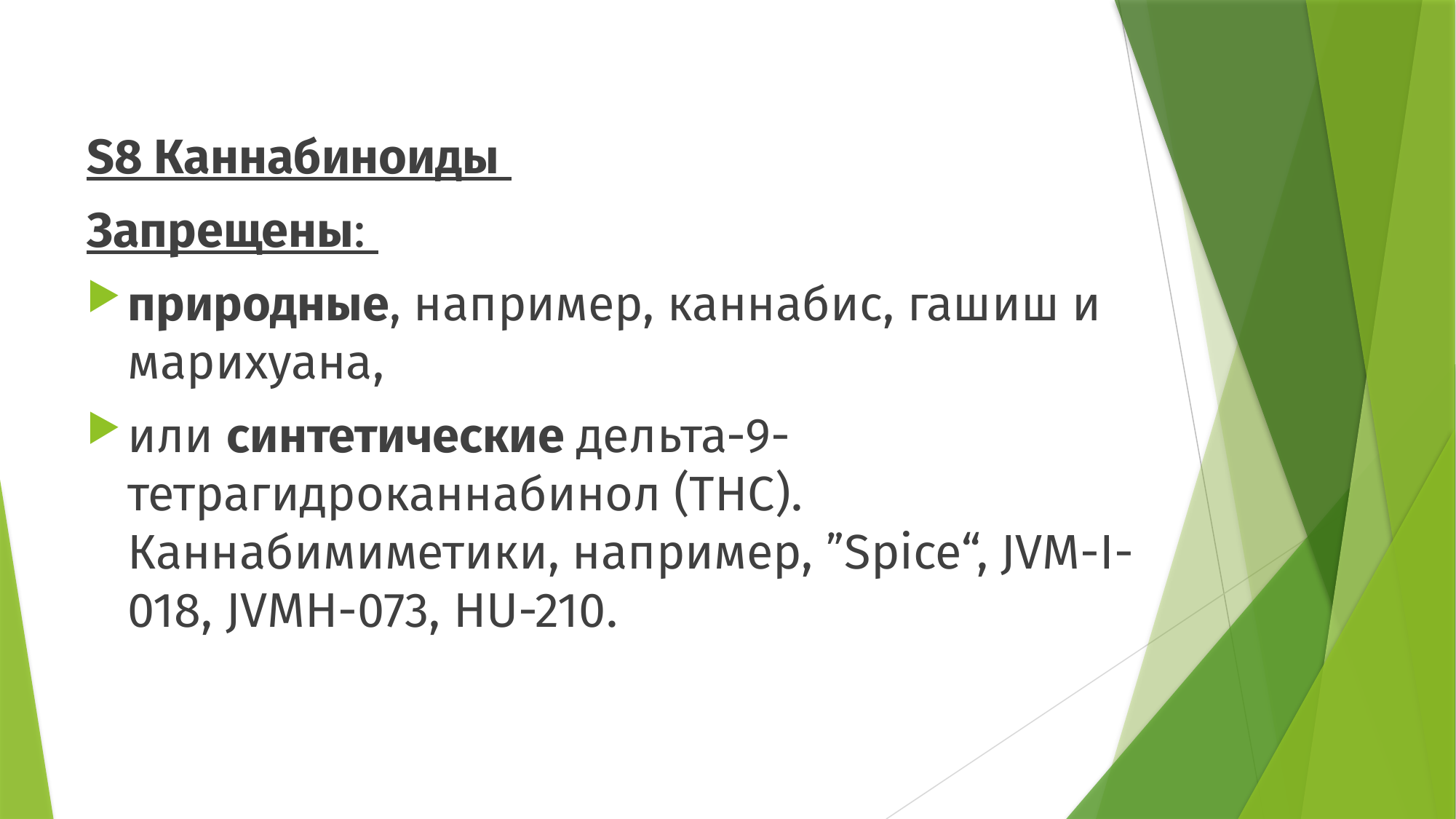

S8 Каннабиноиды
Запрещены:
природные, например, каннабис, гашиш и марихуана,
или синтетические дельта-9-тетрагидроканнабинол (ТНС). Каннабимиметики, например, ˮSpice“, JVM-I-018, JVMH-073, HU-210.